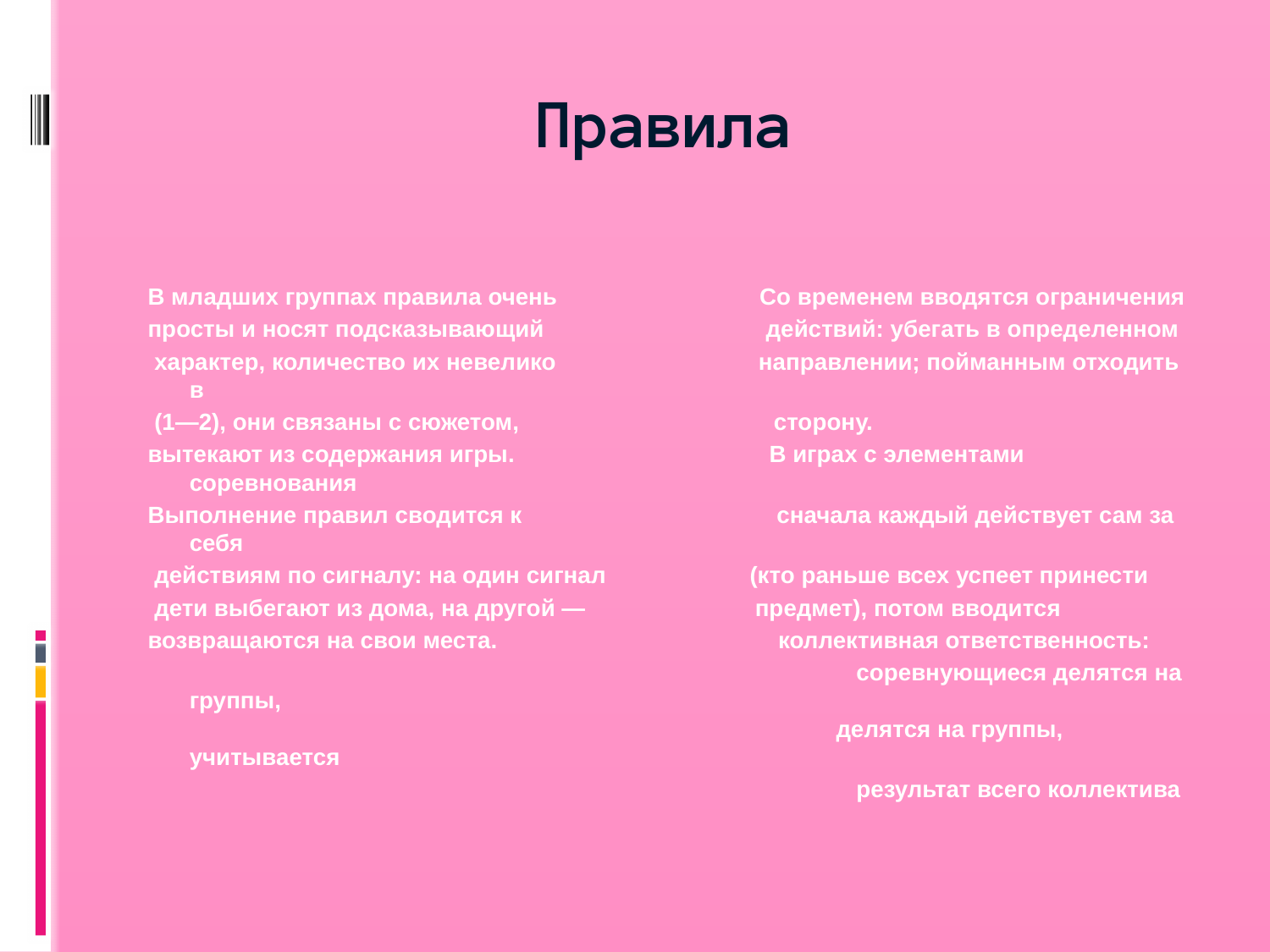

# Правила

В младших группах правила очень                               Со временем вводятся ограничения
просты и носят подсказывающий                                  действий: убегать в определенном
 характер, количество их невелико                               направлении; пойманным отходить в
 (1—2), они связаны с сюжетом,                                       сторону.
вытекают из содержания игры.                                       В играх с элементами соревнования
Выполнение правил сводится к                                       сначала каждый действует сам за себя
 действиям по сигналу: на один сигнал                      (кто раньше всех успеет принести
 дети выбегают из дома, на другой —                          предмет), потом вводится
возвращаются на свои места.                                           коллективная ответственность:
                                                                                                            соревнующиеся делятся на группы,
                                                                                                   делятся на группы, учитывается
                                                                                                            результат всего коллектива